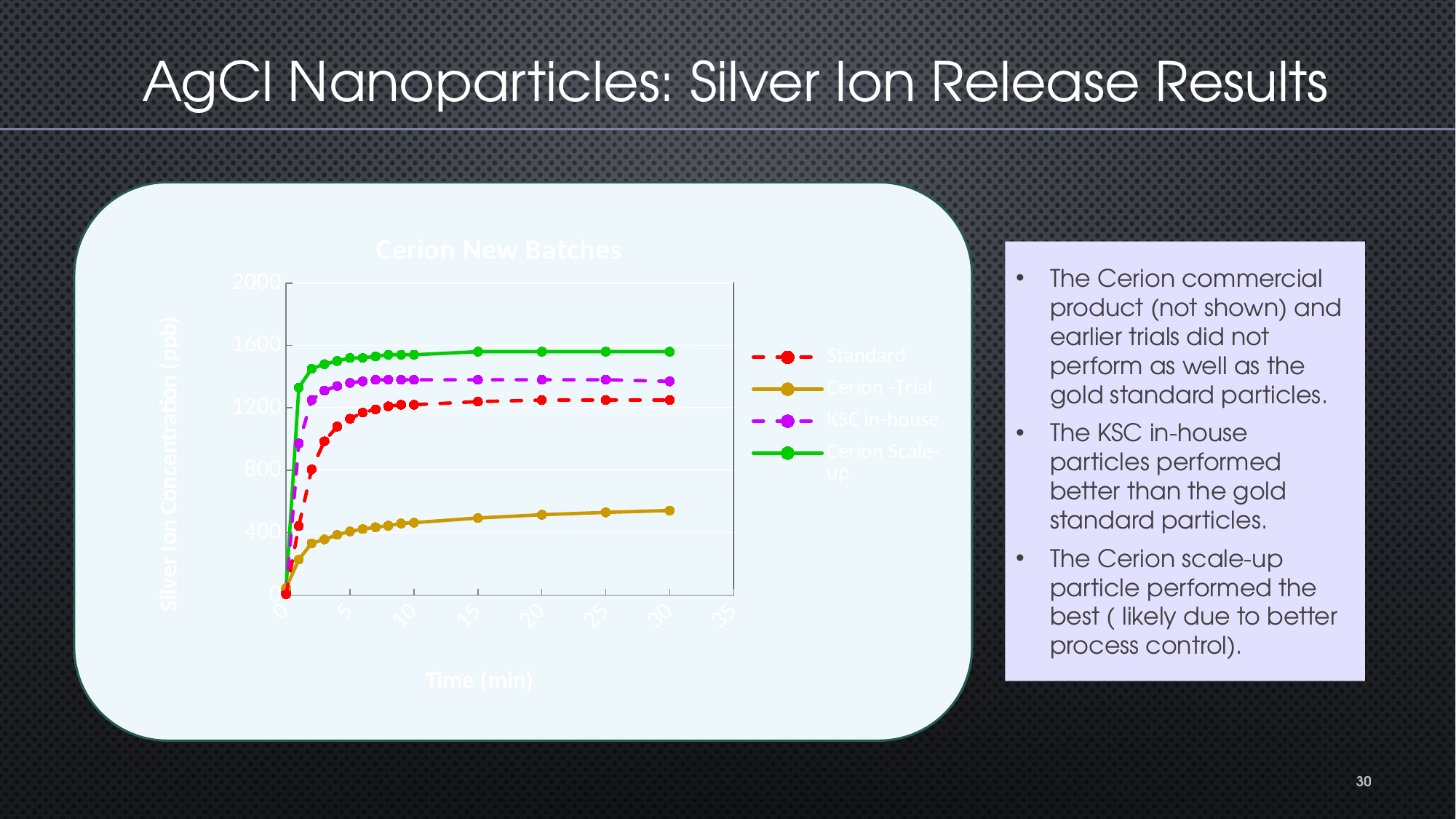

AgCl Nanoparticles: Silver Ion Release Results

### Chart: Cerion New Batches

| Category | Standard | Cerion -Trial | KSC in-house  | Cerion Scale-up |
|---|---|---|---|---|
The Cerion commercial product (not shown) and earlier trials did not perform as well as the gold standard particles.
The KSC in-house particles performed better than the gold standard particles.
The Cerion scale-up particle performed the best ( likely due to better process control).
30